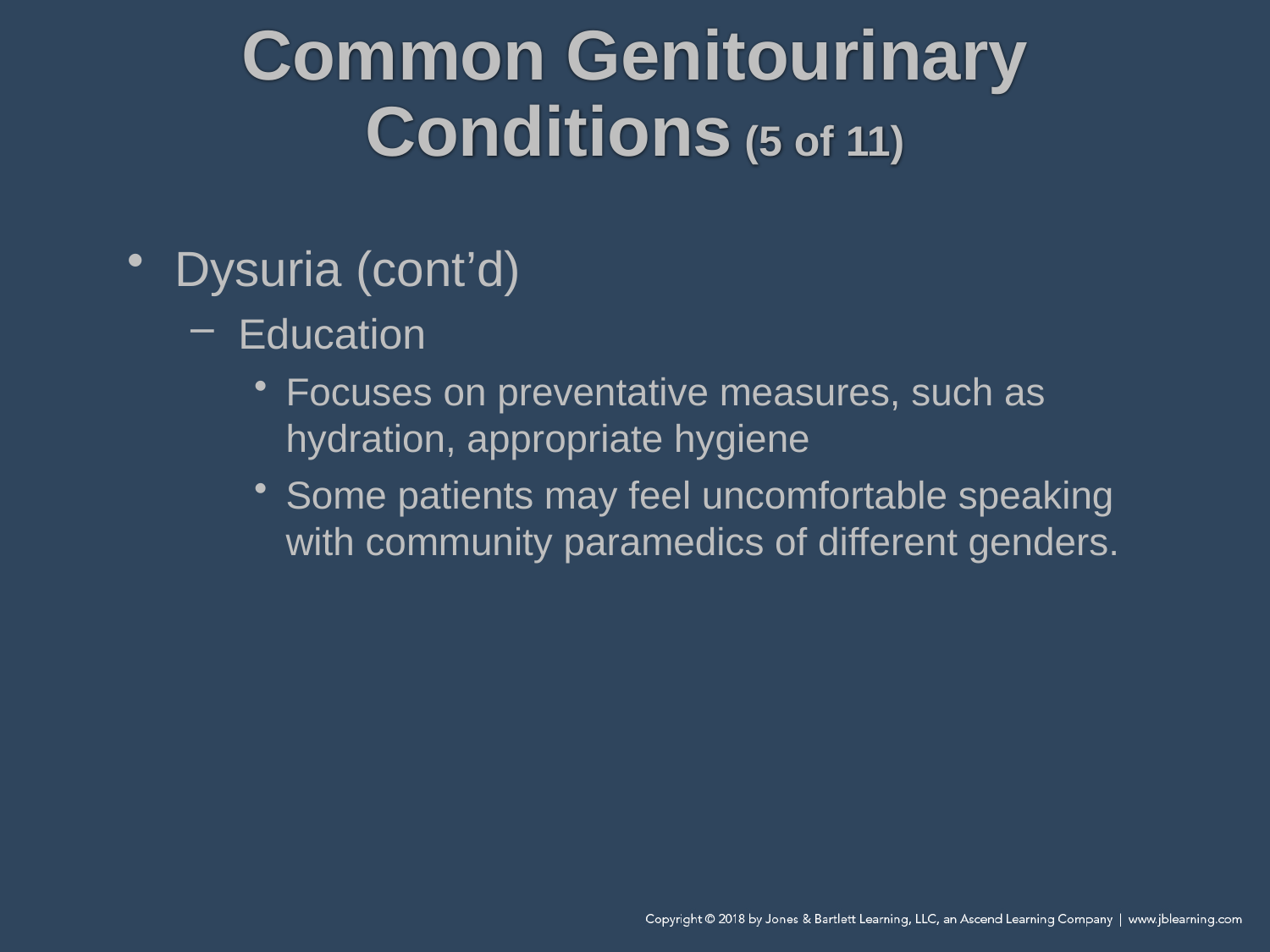

# Common Genitourinary Conditions (5 of 11)
Dysuria (cont’d)
Education
Focuses on preventative measures, such as hydration, appropriate hygiene
Some patients may feel uncomfortable speaking with community paramedics of different genders.